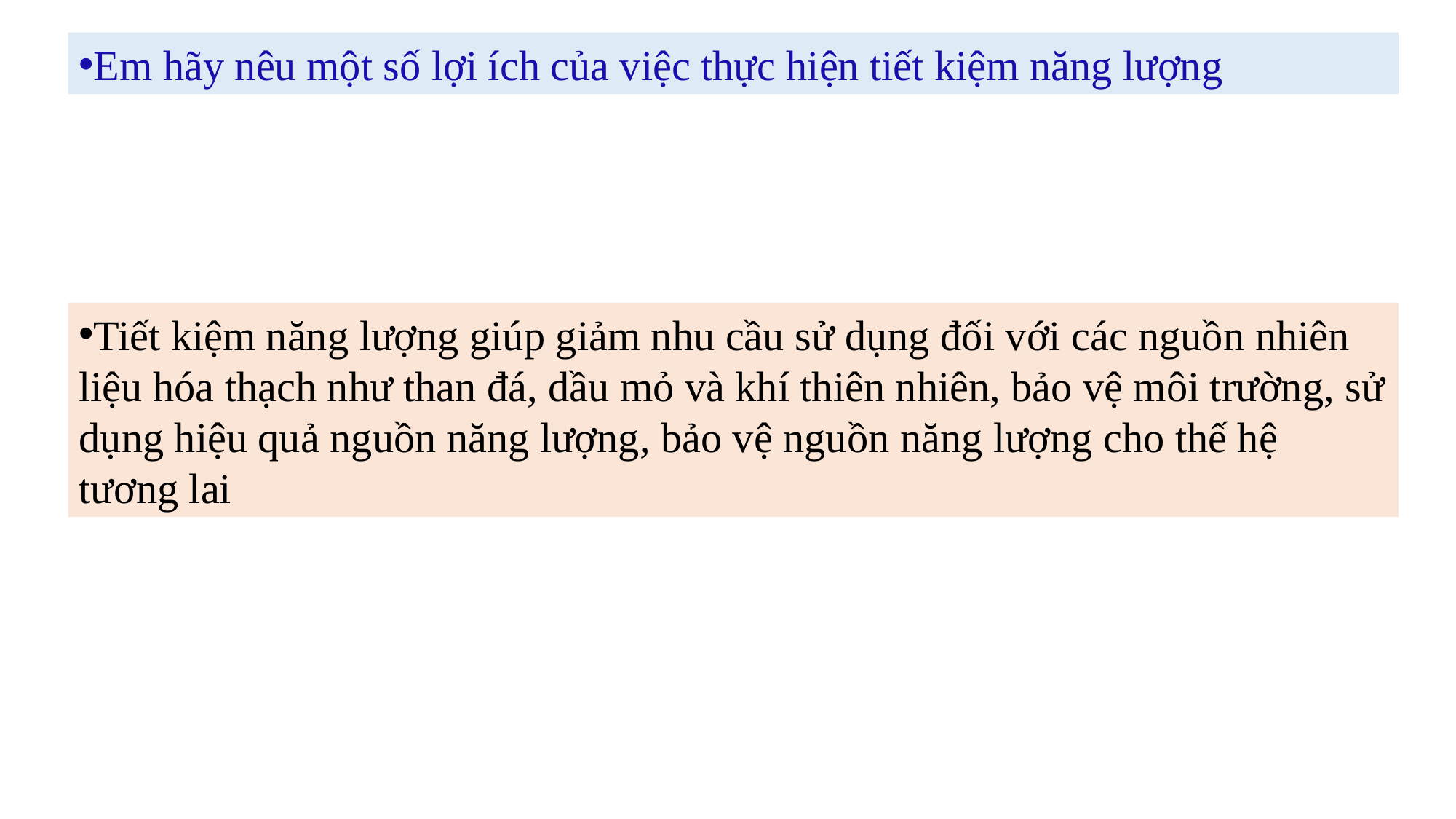

Em hãy nêu một số lợi ích của việc thực hiện tiết kiệm năng lượng
Tiết kiệm năng lượng giúp giảm nhu cầu sử dụng đối với các nguồn nhiên liệu hóa thạch như than đá, dầu mỏ và khí thiên nhiên, bảo vệ môi trường, sử dụng hiệu quả nguồn năng lượng, bảo vệ nguồn năng lượng cho thế hệ tương lai